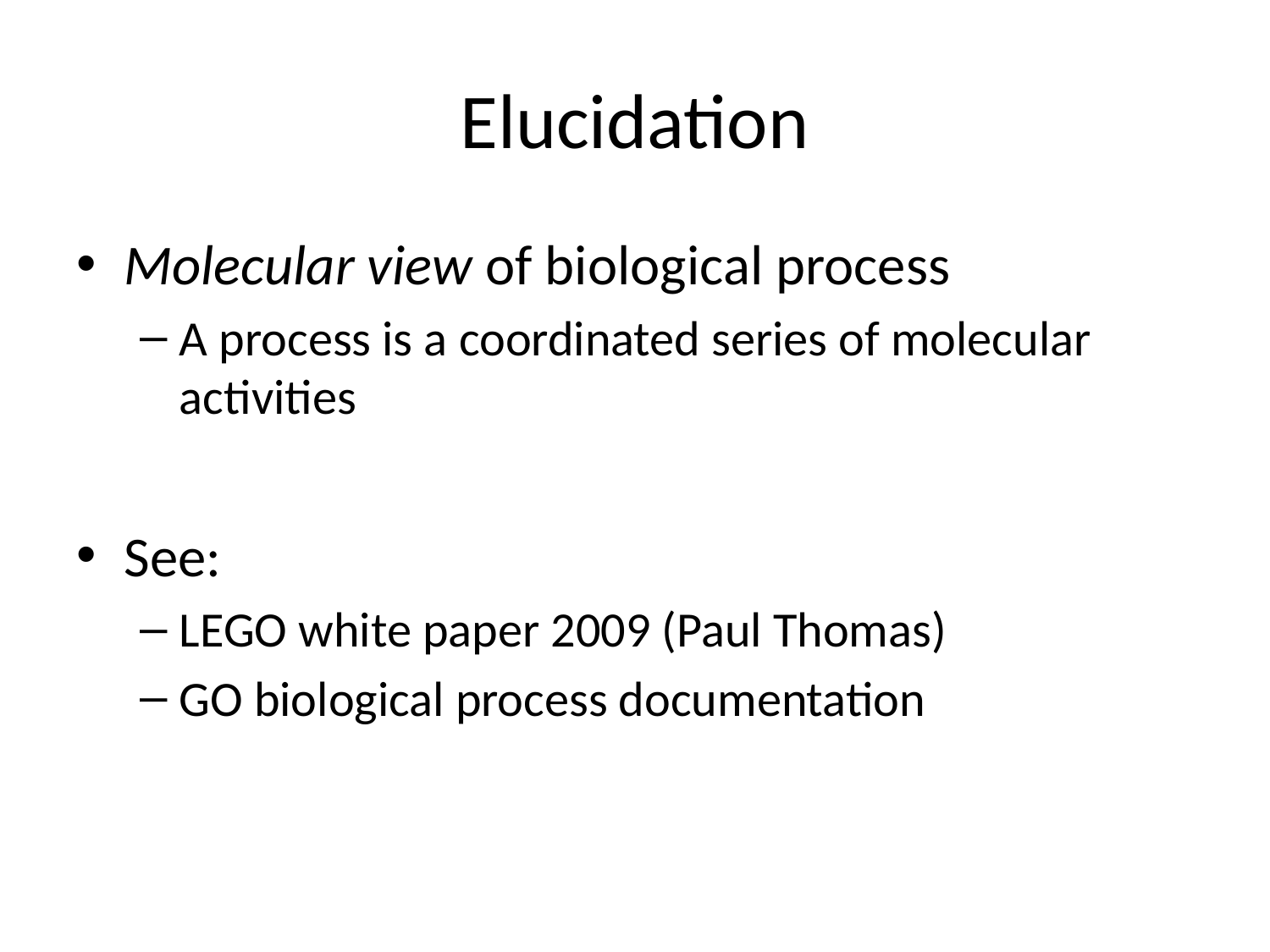

# Elucidation
Molecular view of biological process
A process is a coordinated series of molecular activities

See:
LEGO white paper 2009 (Paul Thomas)
GO biological process documentation